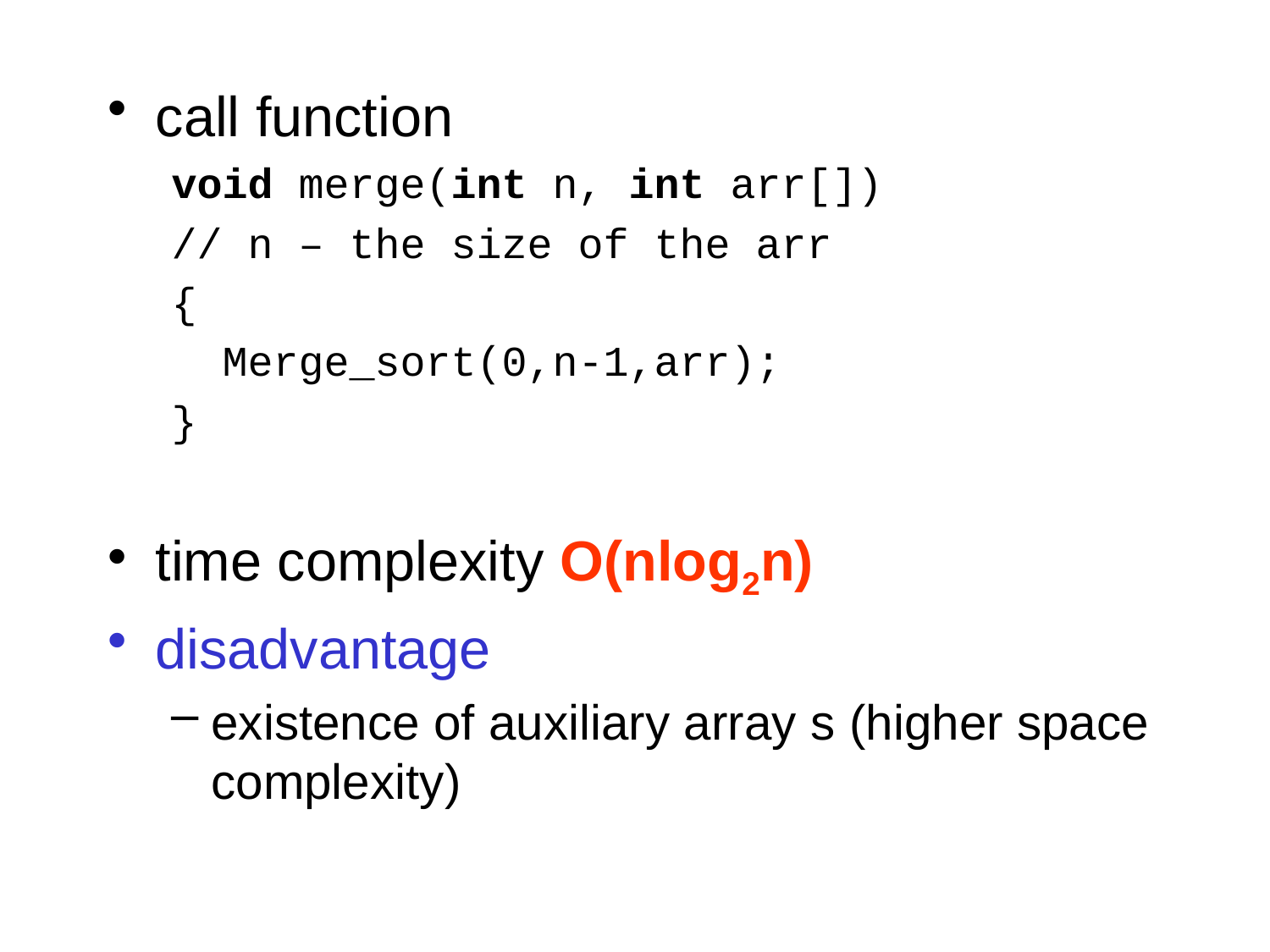

call function
void merge(int n, int arr[])
// n – the size of the arr
{
  Merge_sort(0,n-1,arr);
}

time complexity O(nlog2n)
disadvantage
existence of auxiliary array s (higher space complexity)